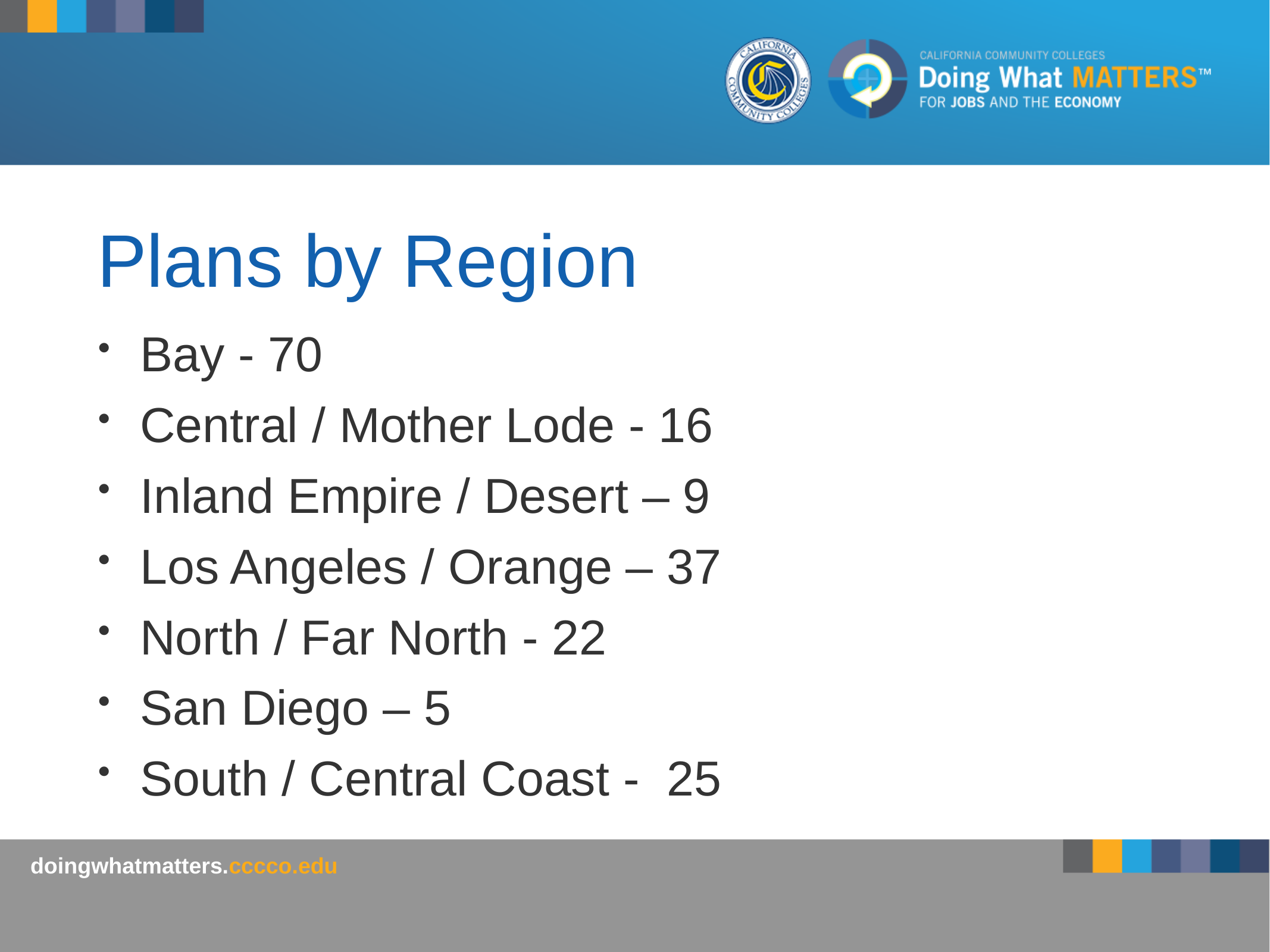

# Plans by Region
Bay - 70
Central / Mother Lode - 16
Inland Empire / Desert – 9
Los Angeles / Orange – 37
North / Far North - 22
San Diego – 5
South / Central Coast -  25